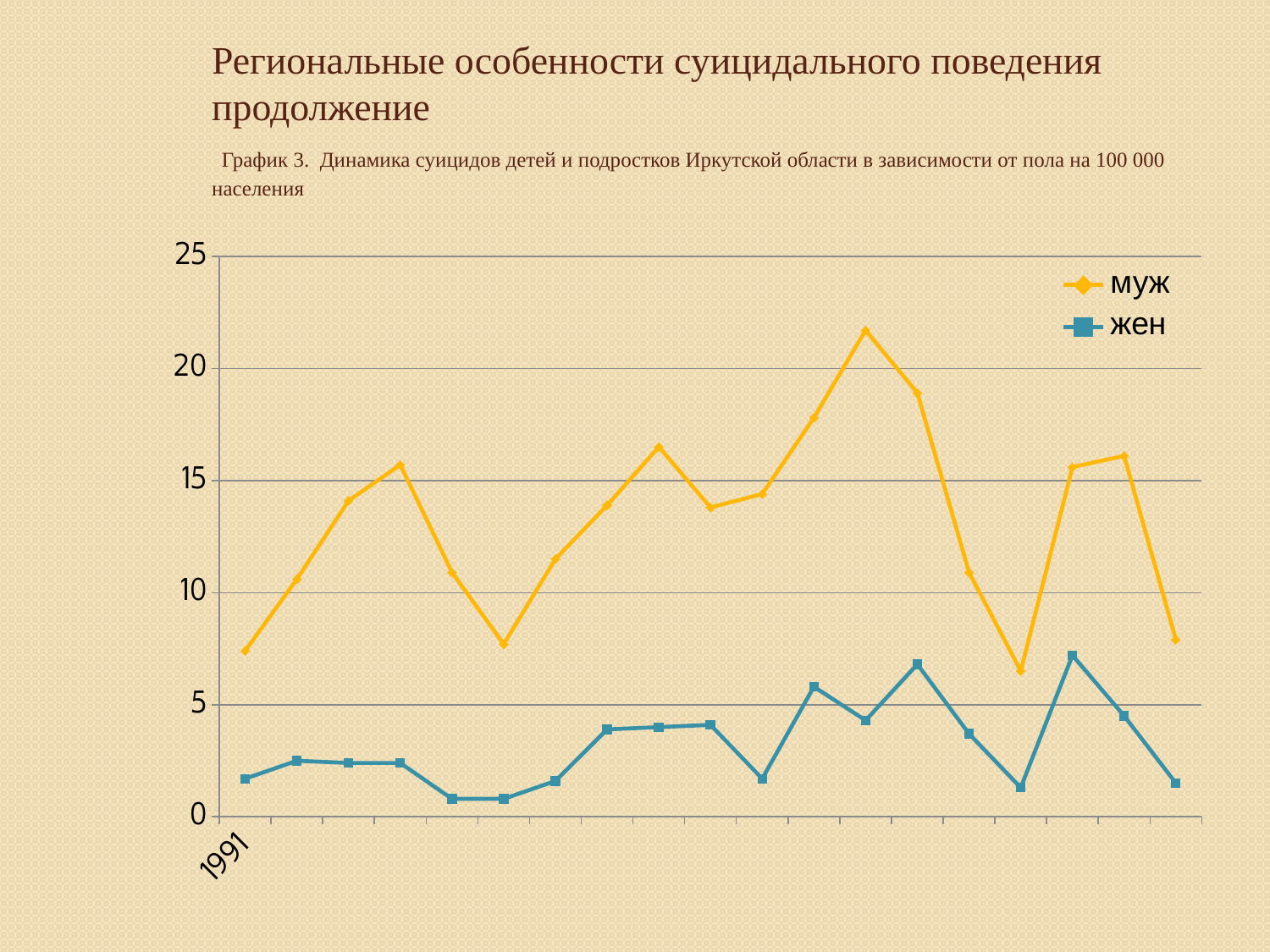

# Региональные особенности суицидального поведения продолжение График 3.  Динамика суицидов детей и подростков Иркутской области в зависимости от пола на 100 000 населения

### Chart

| Category | жен | муж |
|---|---|---|
| 1991 | 1.7 | 5.7 |
| 1992 | 2.5 | 8.1 |
| 1993 | 2.4 | 11.7 |
| 1994 | 2.4 | 13.3 |
| 1995 | 0.8 | 10.1 |
| 1996 | 0.8 | 6.9 |
| 1997 | 1.6 | 9.9 |
| 1998 | 3.9 | 10.0 |
| 1999 | 4.0 | 12.5 |
| 2000 | 4.1 | 9.700000000000001 |
| 2001 | 1.7 | 12.7 |
| 2002 | 5.8 | 12.0 |
| 2003 | 4.3 | 17.4 |
| 2004 | 6.8 | 12.1 |
| 2005 | 3.7 | 7.2 |
| 2006 | 1.3 | 5.2 |
| 2007 | 7.2 | 8.4 |
| 2008 | 4.5 | 11.6 |
| 2009 | 1.5 | 6.4 |